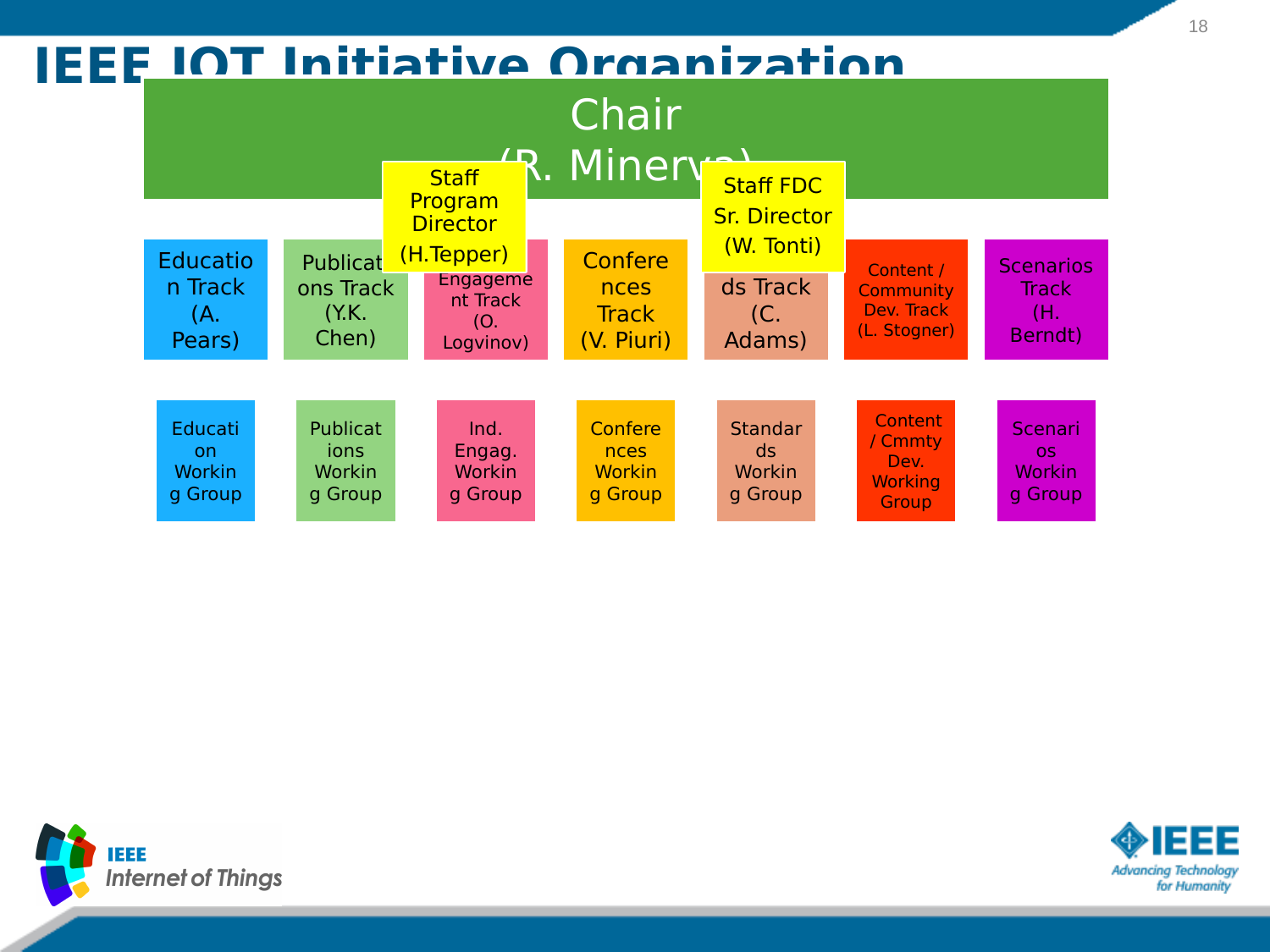

18
IEEE IOT Initiative Organization
Chair
(R. Minerva)
(O. Logvinov)
Conferences Track
(V. Piuri)
Standards Track
(C. Adams)
(Y.K. Chen)
Content / Community Dev. Track
(L. Stogner)
Scenarios
Track
(H. Berndt)
Education Track
(A. Pears)
Education Working Group
Publications Working Group
Ind. Engag. Working Group
Conferences Working Group
Standards Working Group
 Content / Cmmty Dev. Working Group
Scenarios Working Group

Staff Program Director
(H.Tepper)

Staff FDC
Sr. Director
(W. Tonti)